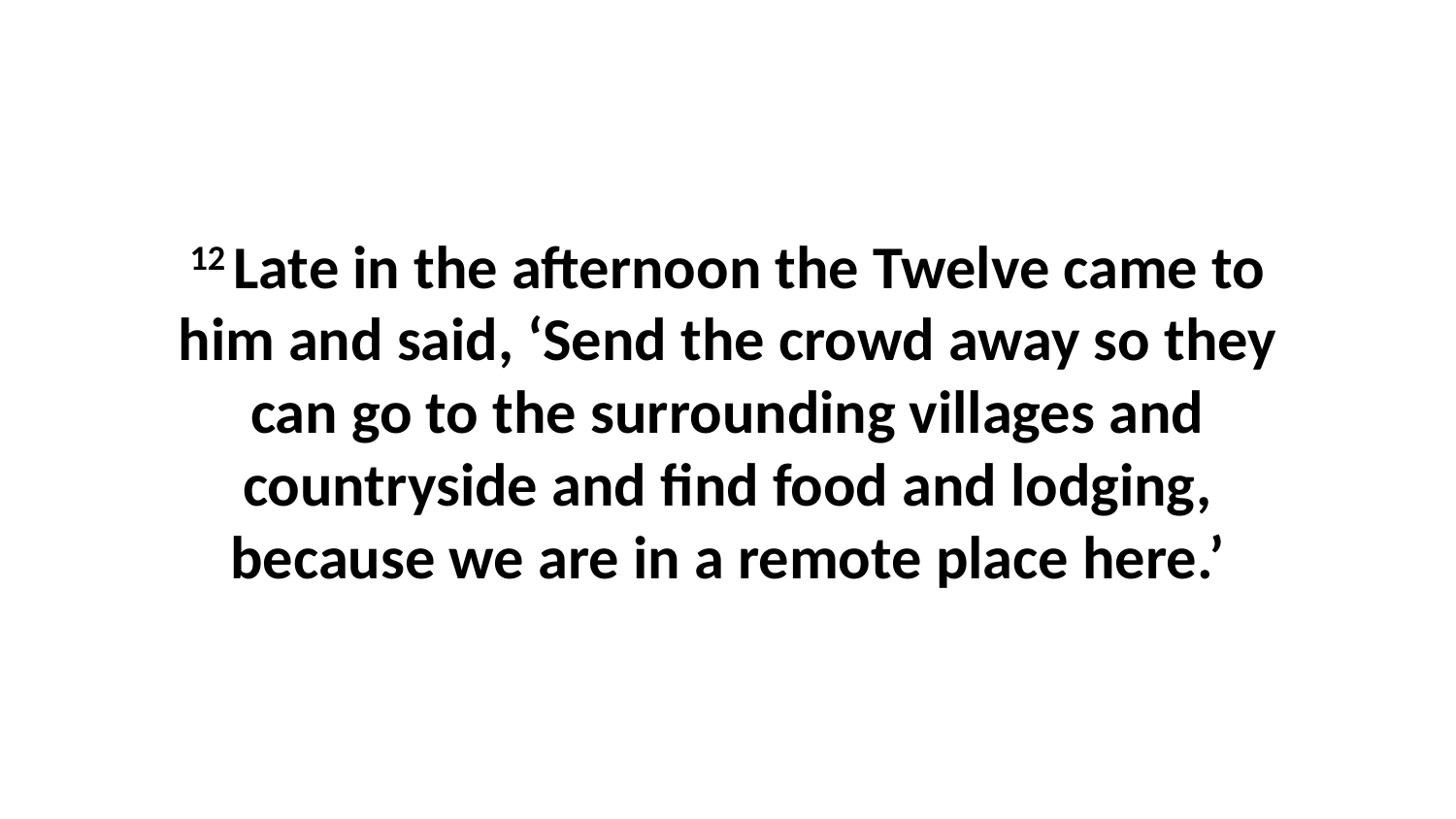

12 Late in the afternoon the Twelve came to him and said, ‘Send the crowd away so they can go to the surrounding villages and countryside and find food and lodging, because we are in a remote place here.’